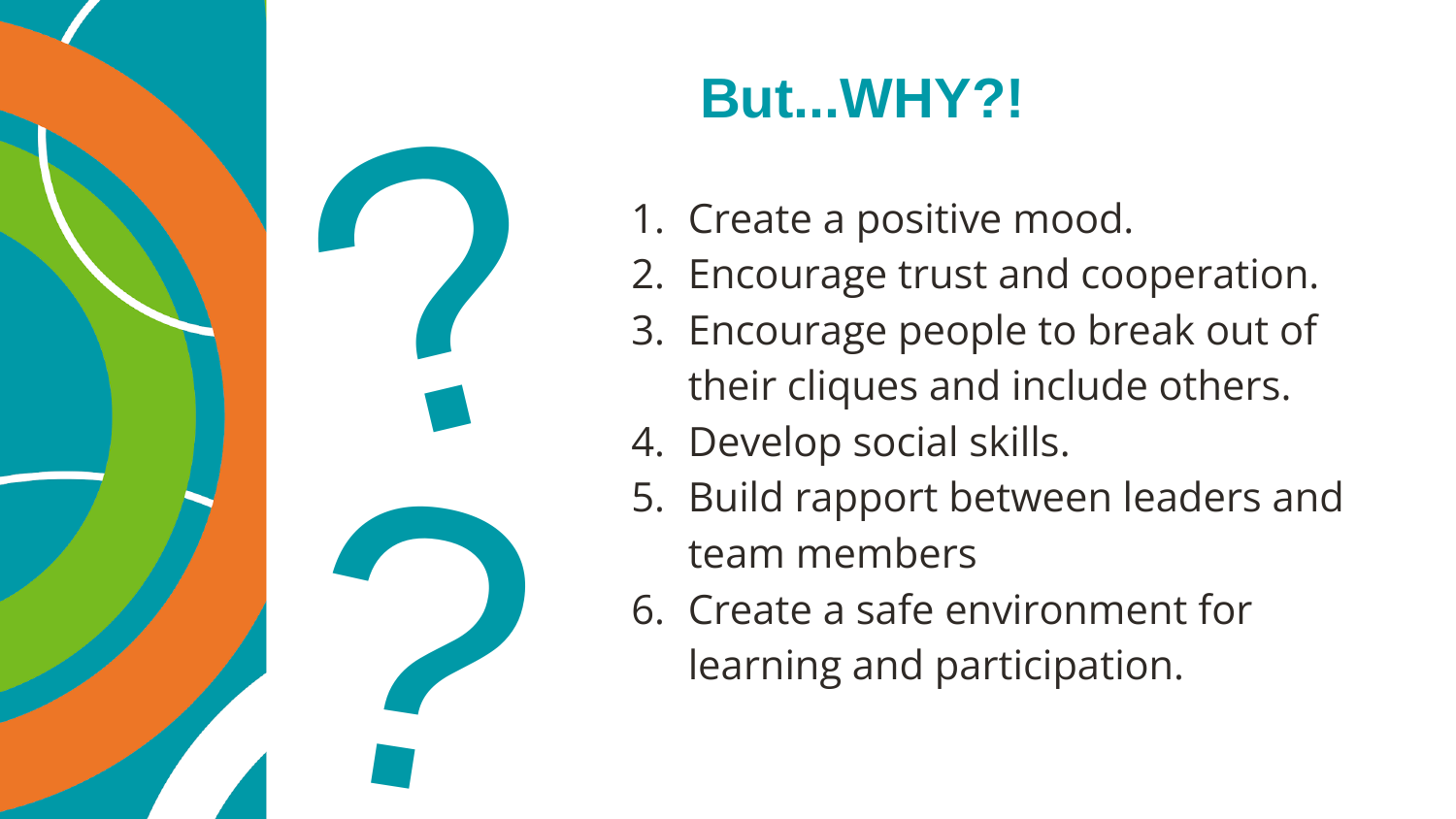

?
# But...WHY?!

Create a positive mood.
Encourage trust and cooperation.
Encourage people to break out of their cliques and include others.
Develop social skills.
Build rapport between leaders and team members
Create a safe environment for learning and participation.
?